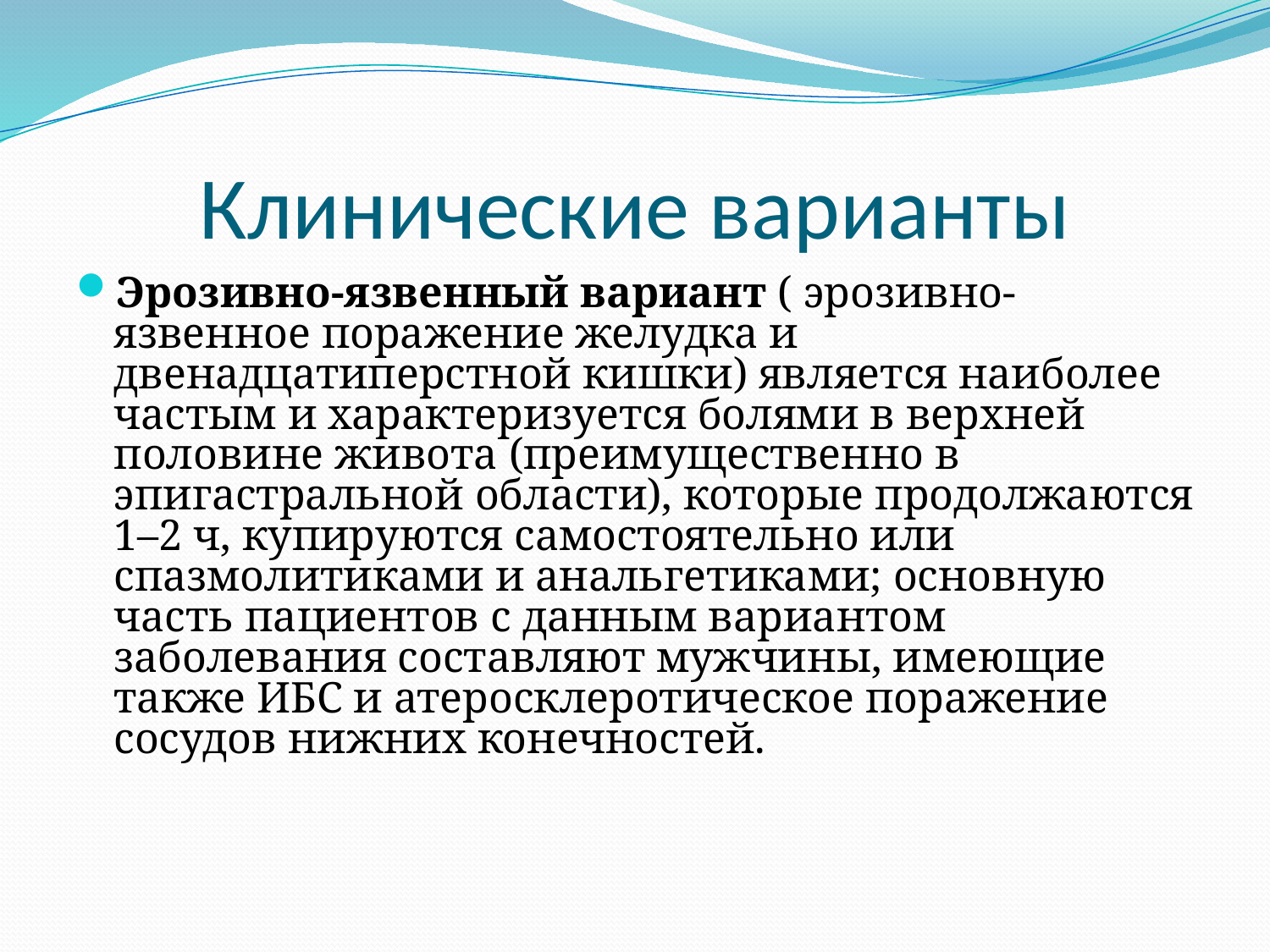

# Клинические варианты
Эрозивно-язвенный вариант ( эрозивно-язвенное поражение желудка и двенадцатиперстной кишки) является наиболее частым и характеризуется болями в верхней половине живота (преимущественно в эпигастральной области), которые продолжаются 1–2 ч, купируются самостоятельно или спазмолитиками и анальгетиками; основную часть пациентов с данным вариантом заболевания составляют мужчины, имеющие также ИБС и атеросклеротическое поражение сосудов нижних конечностей.